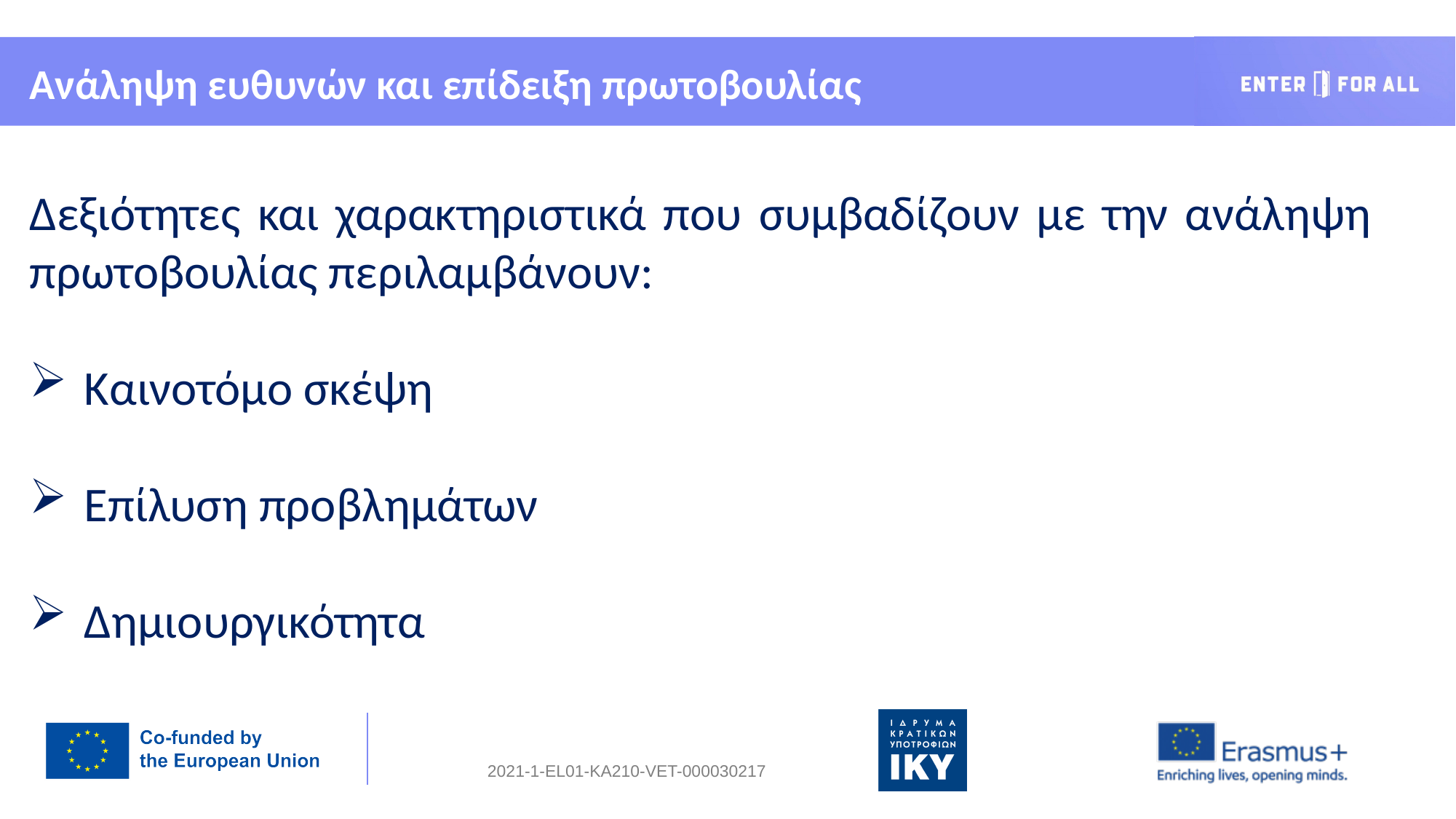

Ανάληψη ευθυνών και επίδειξη πρωτοβουλίας
Δεξιότητες και χαρακτηριστικά που συμβαδίζουν με την ανάληψη πρωτοβουλίας περιλαμβάνουν:

Καινοτόμο σκέψη

Επίλυση προβλημάτων

Δημιουργικότητα